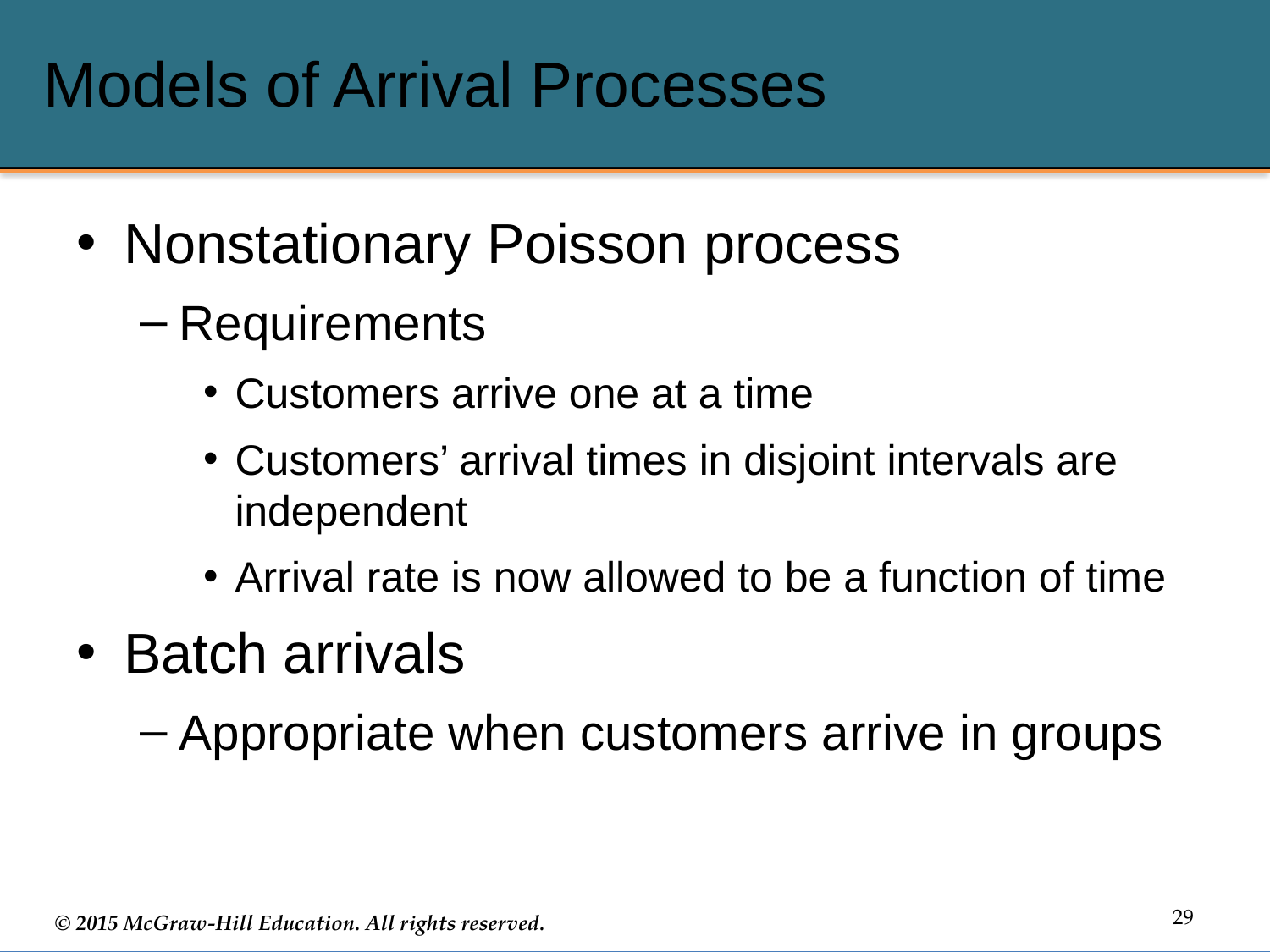

# Models of Arrival Processes
Nonstationary Poisson process
Requirements
Customers arrive one at a time
Customers’ arrival times in disjoint intervals are independent
Arrival rate is now allowed to be a function of time
Batch arrivals
Appropriate when customers arrive in groups
29